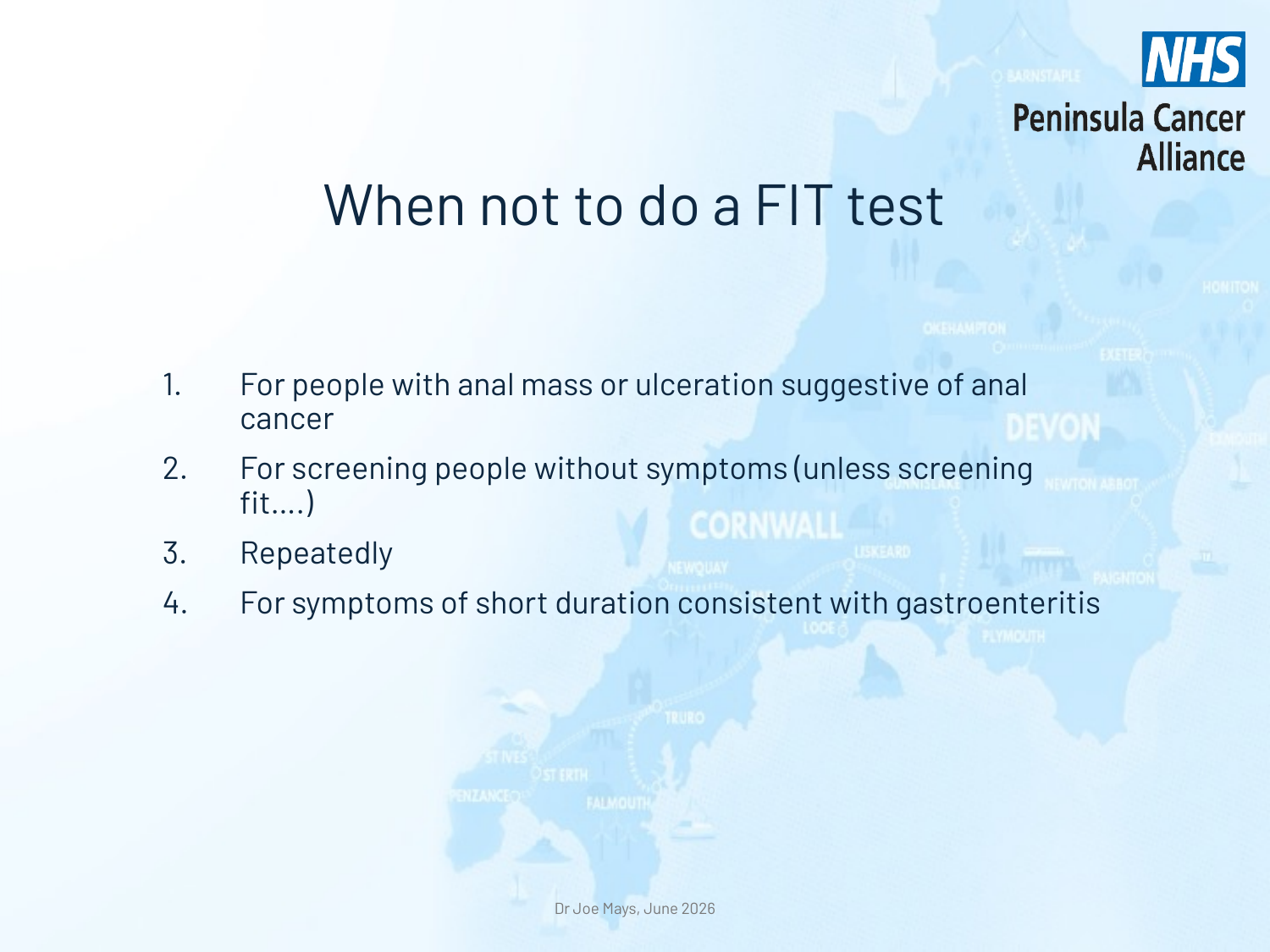

When not to do a FIT test
For people with anal mass or ulceration suggestive of anal cancer
For screening people without symptoms (unless screening fit….)
Repeatedly
For symptoms of short duration consistent with gastroenteritis
Dr Joe Mays, June 2026